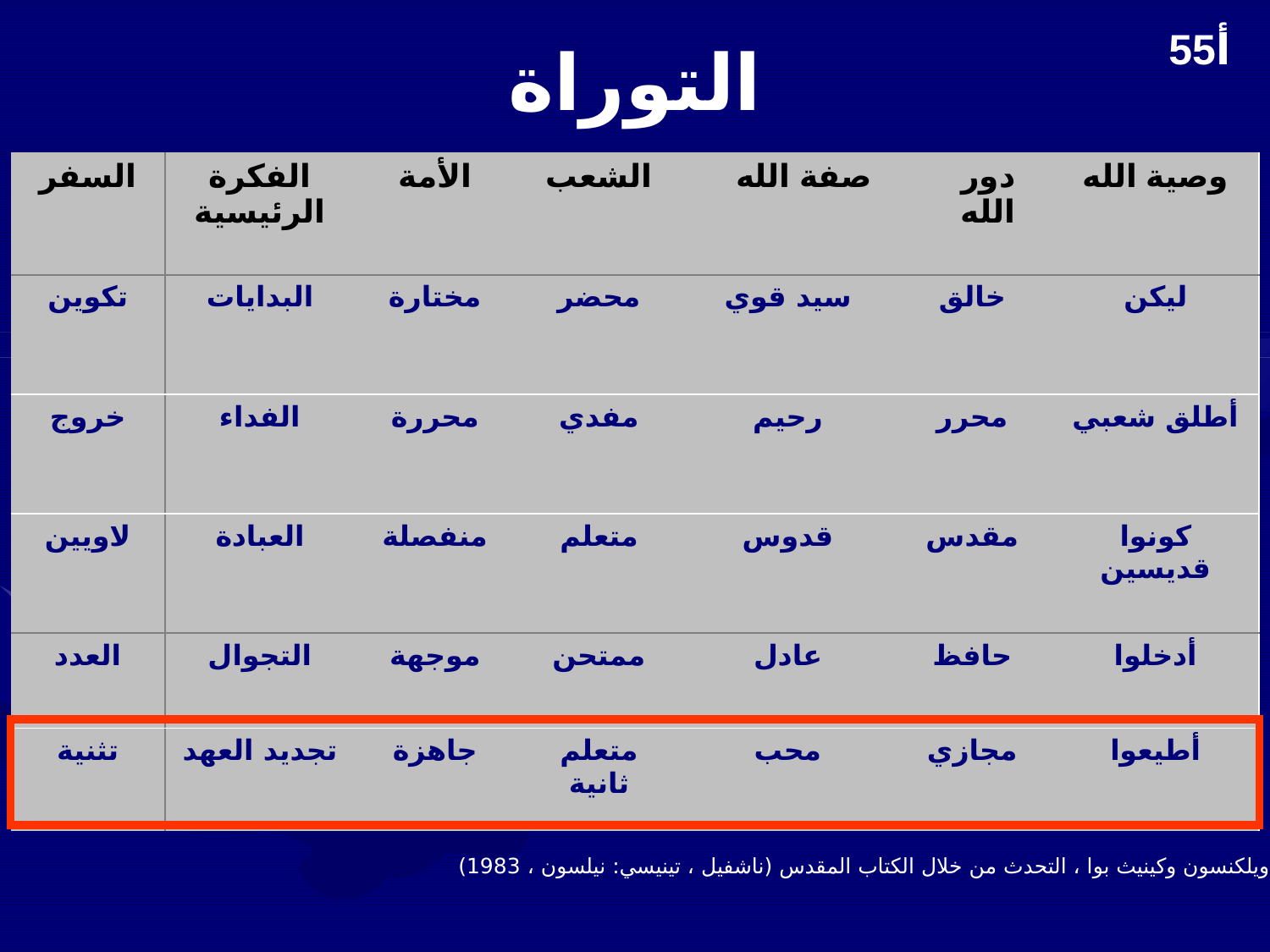

التوراة
55أ
| السفر | الفكرة الرئيسية | الأمة | الشعب | صفة الله |  | دور الله | وصية الله |
| --- | --- | --- | --- | --- | --- | --- | --- |
| تكوين | البدايات | مختارة | محضر | سيد قوي | خالق |  | ليكن |
| خروج | الفداء | محررة | مفدي | رحيم | محرر |  | أطلق شعبي |
| لاويين | العبادة | منفصلة | متعلم | قدوس | مقدس |  | كونوا قديسين |
| العدد | التجوال | موجهة | ممتحن | عادل | حافظ |  | أدخلوا |
| تثنية | تجديد العهد | جاهزة | متعلم ثانية | محب | مجازي |  | أطيعوا |

بروس ويلكنسون وكينيث بوا ، التحدث من خلال الكتاب المقدس (ناشفيل ، تينيسي: نيلسون ، 1983)